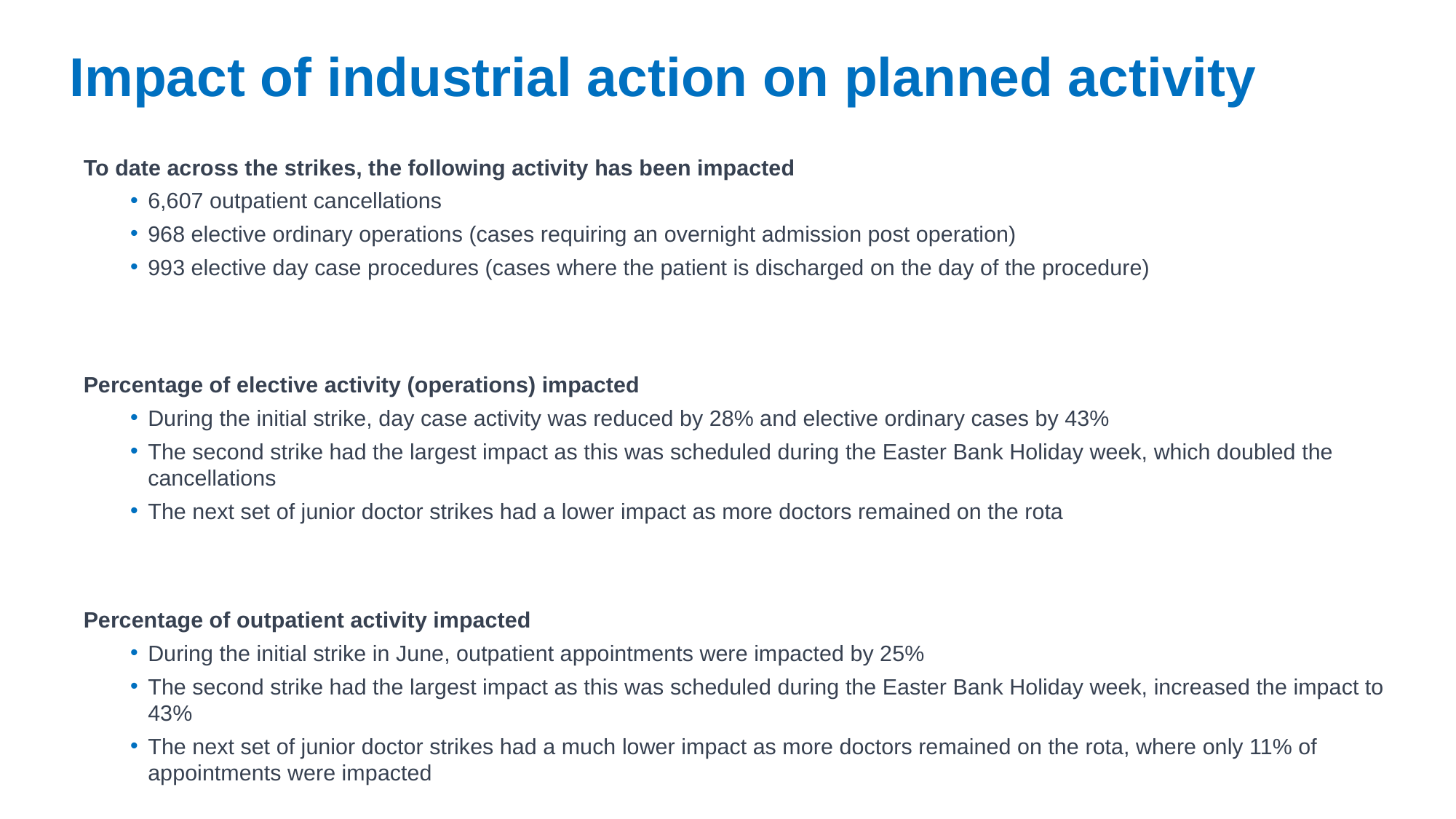

# Impact of industrial action on planned activity
To date across the strikes, the following activity has been impacted
6,607 outpatient cancellations
968 elective ordinary operations (cases requiring an overnight admission post operation)
993 elective day case procedures (cases where the patient is discharged on the day of the procedure)

Percentage of elective activity (operations) impacted
During the initial strike, day case activity was reduced by 28% and elective ordinary cases by 43%
The second strike had the largest impact as this was scheduled during the Easter Bank Holiday week, which doubled the cancellations
The next set of junior doctor strikes had a lower impact as more doctors remained on the rota

Percentage of outpatient activity impacted
During the initial strike in June, outpatient appointments were impacted by 25%
The second strike had the largest impact as this was scheduled during the Easter Bank Holiday week, increased the impact to 43%
The next set of junior doctor strikes had a much lower impact as more doctors remained on the rota, where only 11% of appointments were impacted